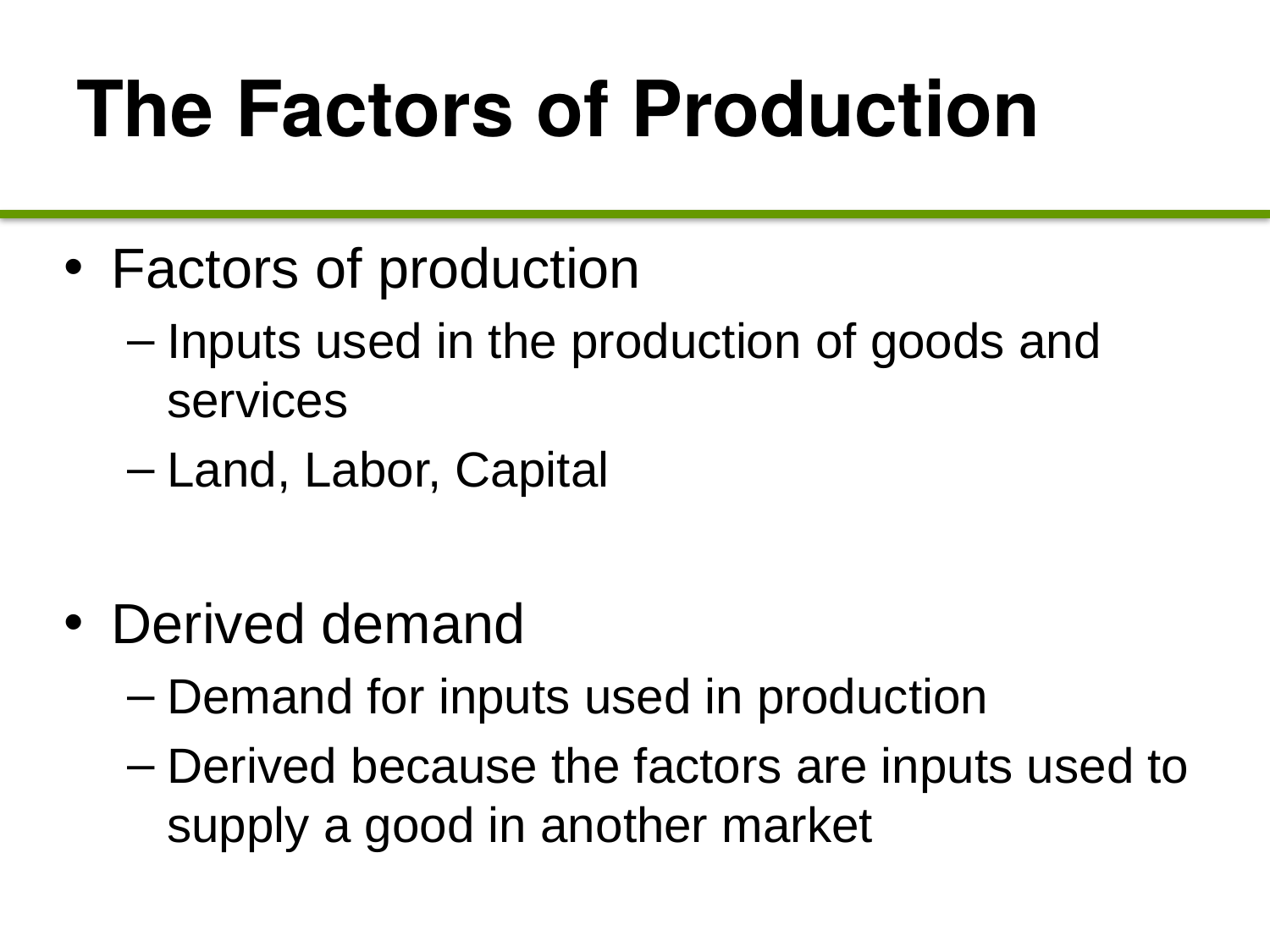

# The Factors of Production
Factors of production
Inputs used in the production of goods and services
Land, Labor, Capital

Derived demand
Demand for inputs used in production
Derived because the factors are inputs used to supply a good in another market